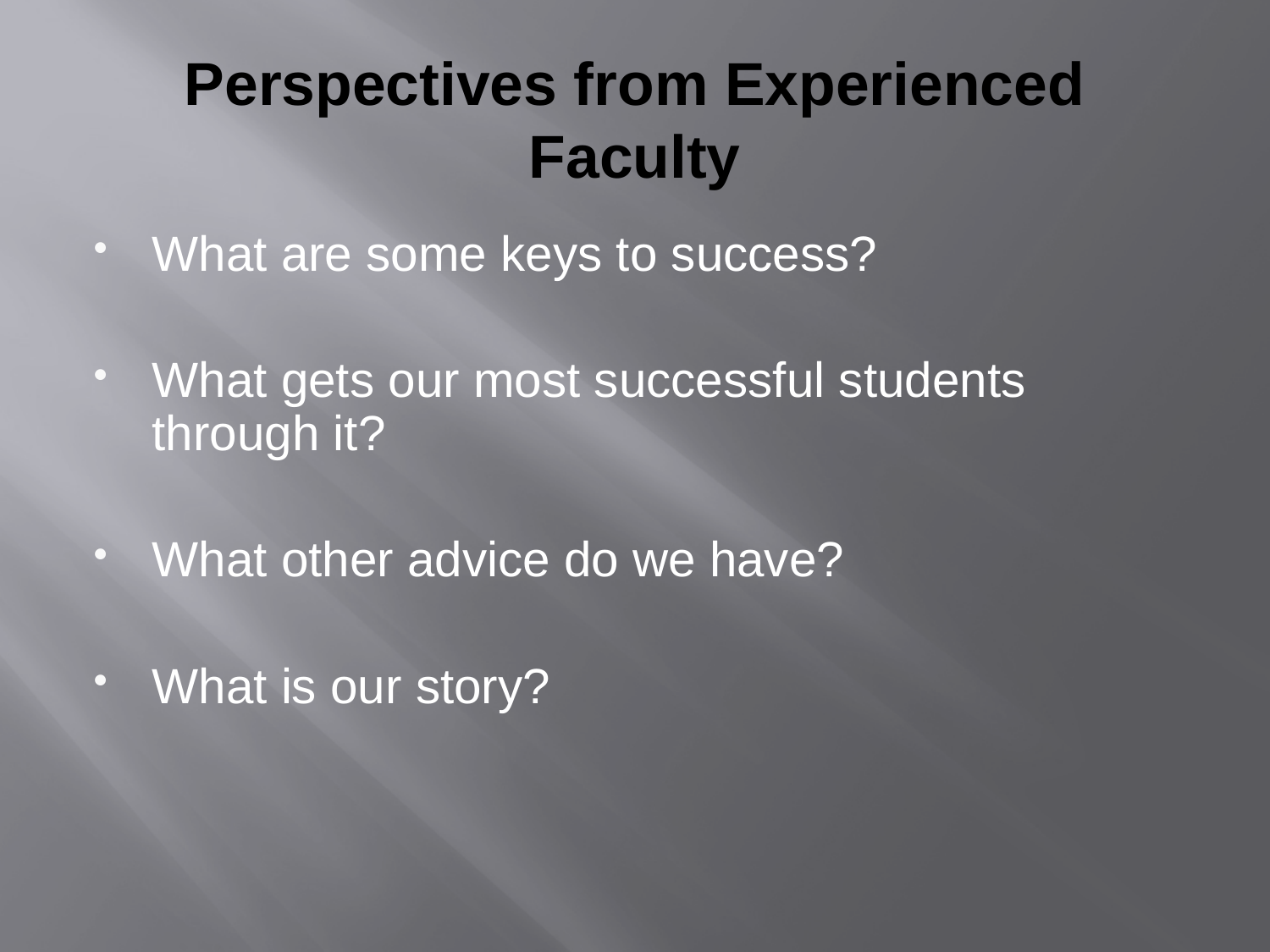

# Perspectives from Experienced Faculty
What are some keys to success?

What gets our most successful students through it?

What other advice do we have?

What is our story?